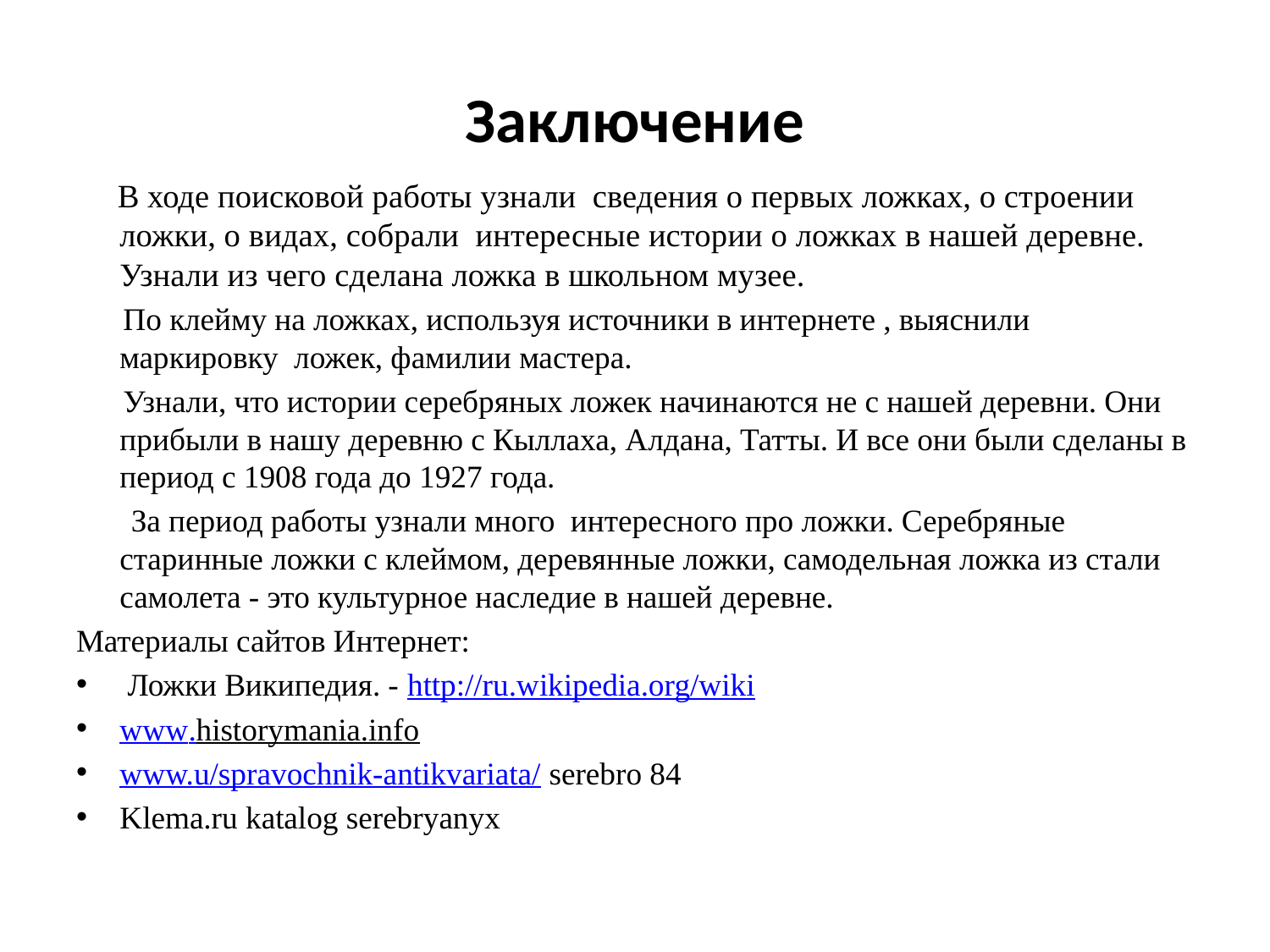

# Заключение
     В ходе поисковой работы узнали  сведения о первых ложках, о строении ложки, о видах, собрали  интересные истории о ложках в нашей деревне. Узнали из чего сделана ложка в школьном музее.
      По клейму на ложках, используя источники в интернете , выяснили маркировку  ложек, фамилии мастера.
      Узнали, что истории серебряных ложек начинаются не с нашей деревни. Они прибыли в нашу деревню с Кыллаха, Алдана, Татты. И все они были сделаны в период с 1908 года до 1927 года.
       За период работы узнали много  интересного про ложки. Серебряные старинные ложки с клеймом, деревянные ложки, самодельная ложка из стали самолета - это культурное наследие в нашей деревне.
Материалы сайтов Интернет:
 Ложки Википедия. - http://ru.wikipedia.org/wiki
www.historymania.info
www.u/spravochnik-antikvariata/ serebro 84
Klema.ru katalog serebryanyx